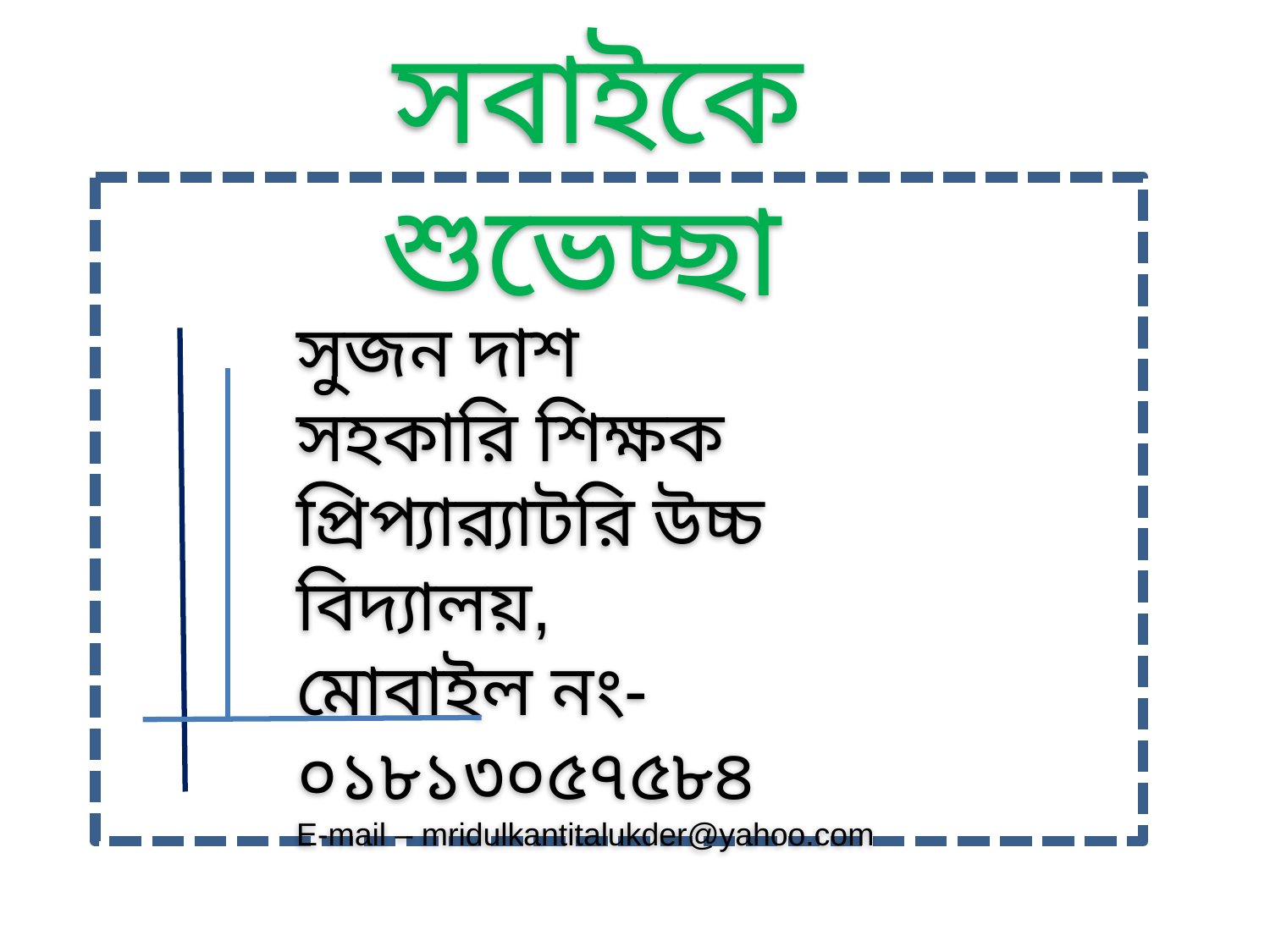

সবাইকে শুভেচ্ছা

সুজন দাশ
সহকারি শিক্ষক
প্রিপ্যার‍্যাটরি উচ্চ বিদ্যালয়,
মোবাইল নং-০১৮১৩০৫৭৫৮৪
E-mail – mridulkantitalukder@yahoo.com